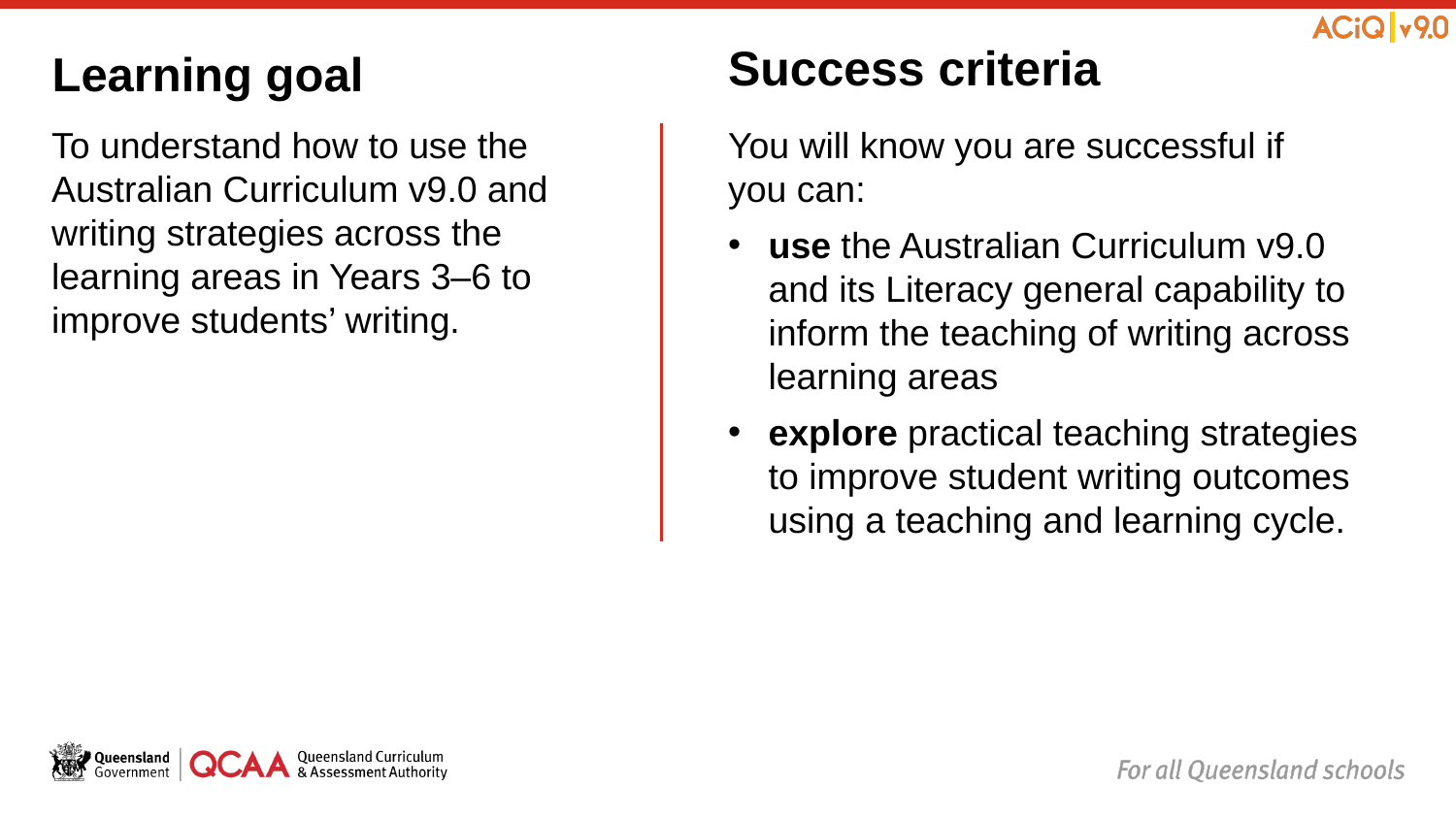

Learning goal
# Success criteria
To understand how to use the Australian Curriculum v9.0 and writing strategies across the learning areas in Years 3–6 to improve students’ writing.

You will know you are successful if
you can:
use the Australian Curriculum v9.0
and its Literacy general capability to inform the teaching of writing across learning areas
explore practical teaching strategies to improve student writing outcomes using a teaching and learning cycle.